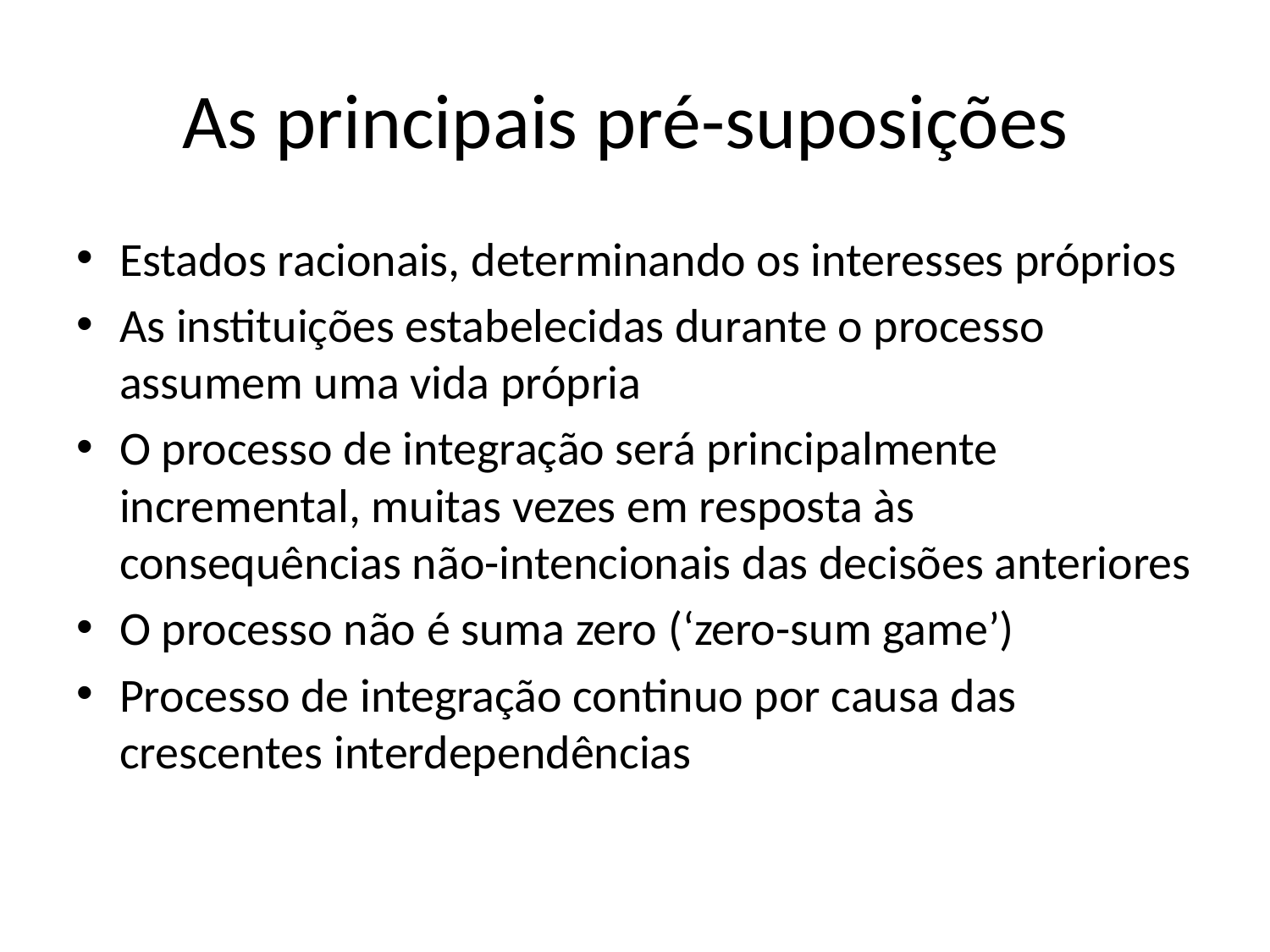

# As principais pré-suposições
Estados racionais, determinando os interesses próprios
As instituições estabelecidas durante o processo assumem uma vida própria
O processo de integração será principalmente incremental, muitas vezes em resposta às consequências não-intencionais das decisões anteriores
O processo não é suma zero (‘zero-sum game’)
Processo de integração continuo por causa das crescentes interdependências